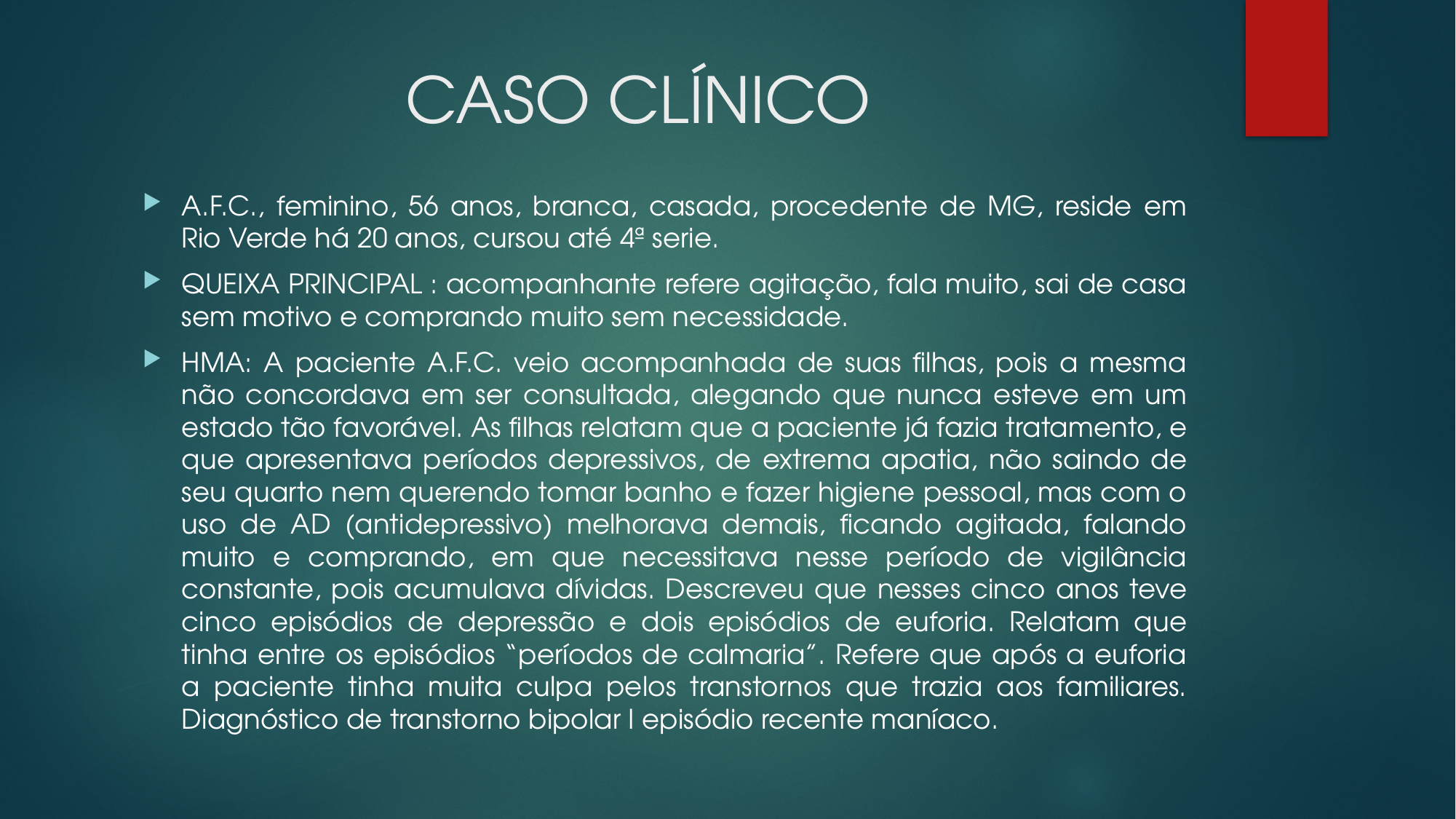

# CASO CLÍNICO
A.F.C., feminino, 56 anos, branca, casada, procedente de MG, reside em Rio Verde há 20 anos, cursou até 4ª serie.
QUEIXA PRINCIPAL : acompanhante refere agitação, fala muito, sai de casa sem motivo e comprando muito sem necessidade.
HMA: A paciente A.F.C. veio acompanhada de suas filhas, pois a mesma não concordava em ser consultada, alegando que nunca esteve em um estado tão favorável. As filhas relatam que a paciente já fazia tratamento, e que apresentava períodos depressivos, de extrema apatia, não saindo de seu quarto nem querendo tomar banho e fazer higiene pessoal, mas com o uso de AD (antidepressivo) melhorava demais, ficando agitada, falando muito e comprando, em que necessitava nesse período de vigilância constante, pois acumulava dívidas. Descreveu que nesses cinco anos teve cinco episódios de depressão e dois episódios de euforia. Relatam que tinha entre os episódios “períodos de calmaria”. Refere que após a euforia a paciente tinha muita culpa pelos transtornos que trazia aos familiares. Diagnóstico de transtorno bipolar I episódio recente maníaco.